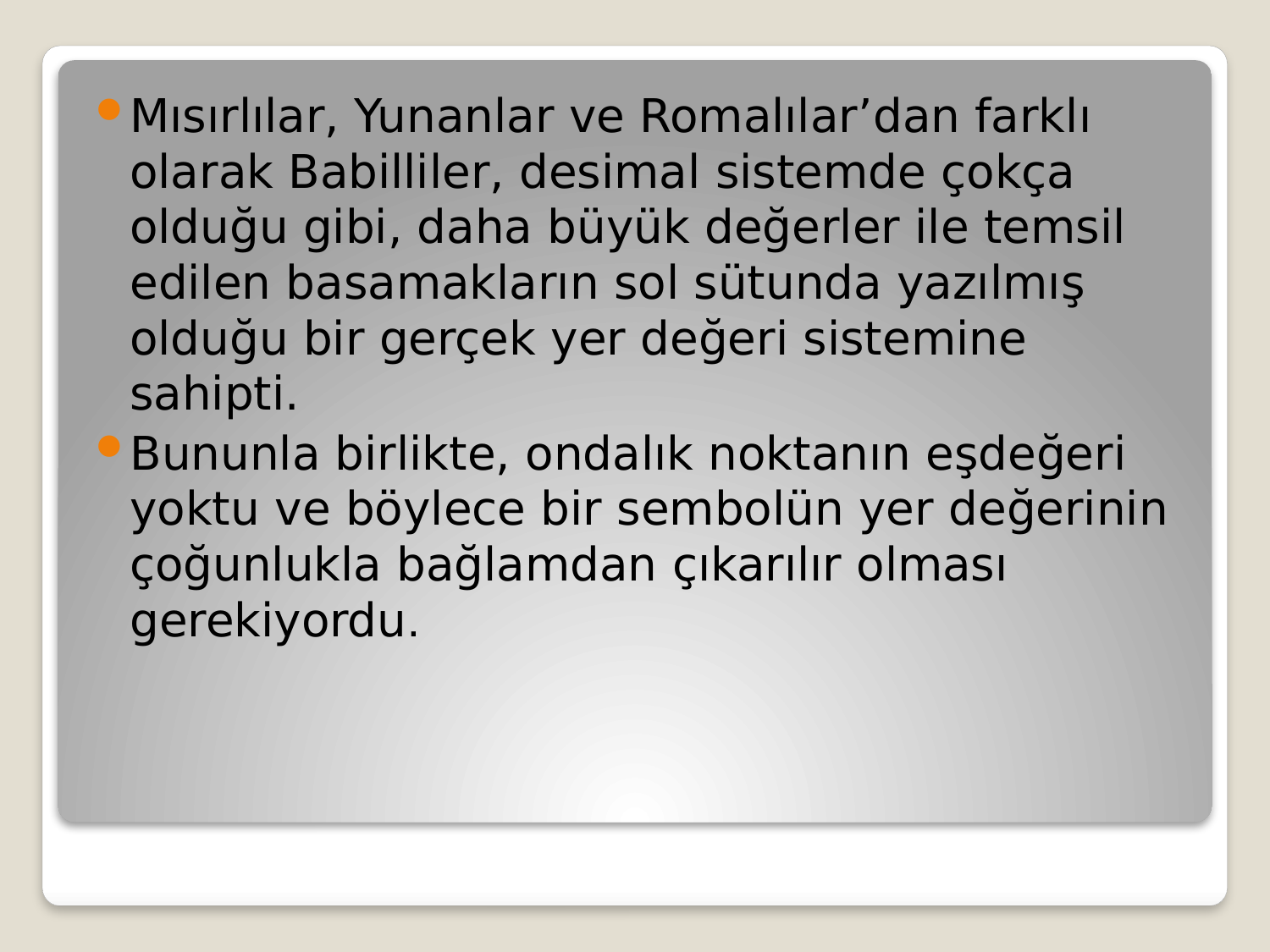

Mısırlılar, Yunanlar ve Romalılar’dan farklı olarak Babilliler, desimal sistemde çokça olduğu gibi, daha büyük değerler ile temsil edilen basamakların sol sütunda yazılmış olduğu bir gerçek yer değeri sistemine sahipti.
Bununla birlikte, ondalık noktanın eşdeğeri yoktu ve böylece bir sembolün yer değerinin çoğunlukla bağlamdan çıkarılır olması gerekiyordu.